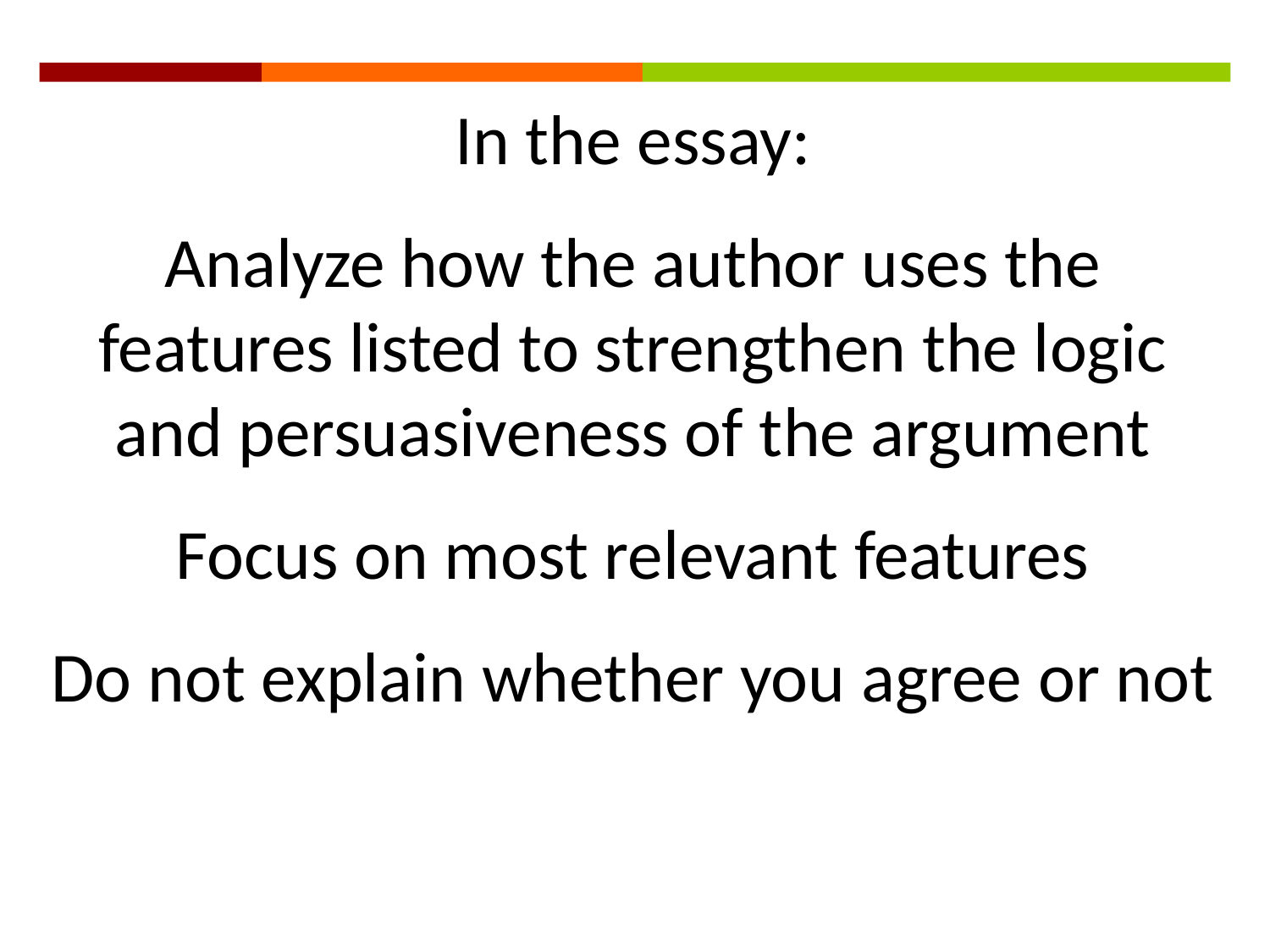

In the essay:

Analyze how the author uses the features listed to strengthen the logic and persuasiveness of the argument

Focus on most relevant features

Do not explain whether you agree or not